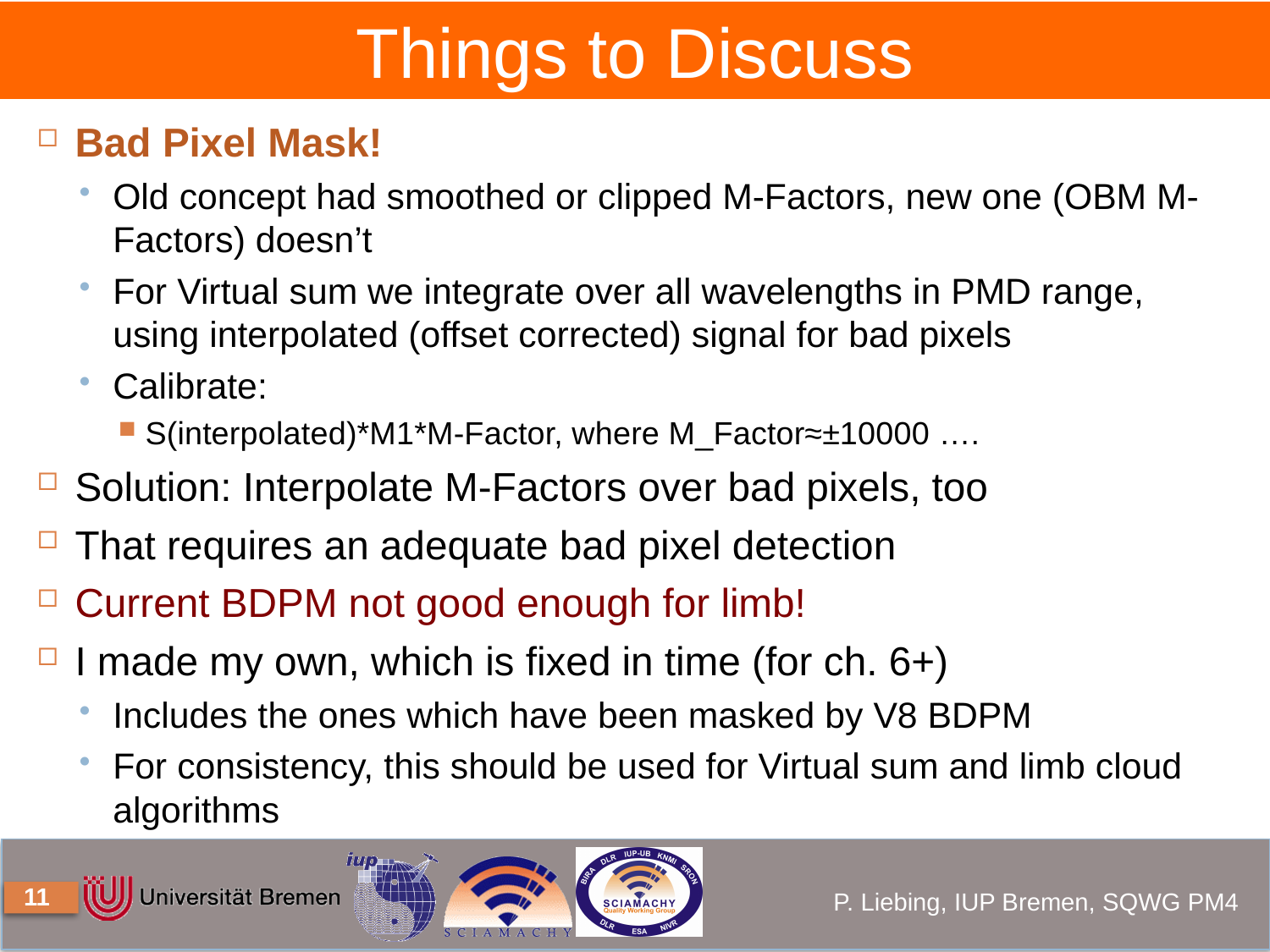

# Things to Discuss
Bad Pixel Mask!
Old concept had smoothed or clipped M-Factors, new one (OBM M-Factors) doesn’t
For Virtual sum we integrate over all wavelengths in PMD range, using interpolated (offset corrected) signal for bad pixels
Calibrate:
S(interpolated)*M1*M-Factor, where M_Factor≈±10000 ….
Solution: Interpolate M-Factors over bad pixels, too
That requires an adequate bad pixel detection
Current BDPM not good enough for limb!
I made my own, which is fixed in time (for ch. 6+)
Includes the ones which have been masked by V8 BDPM
For consistency, this should be used for Virtual sum and limb cloud algorithms

11
P. Liebing, IUP Bremen, SQWG PM4